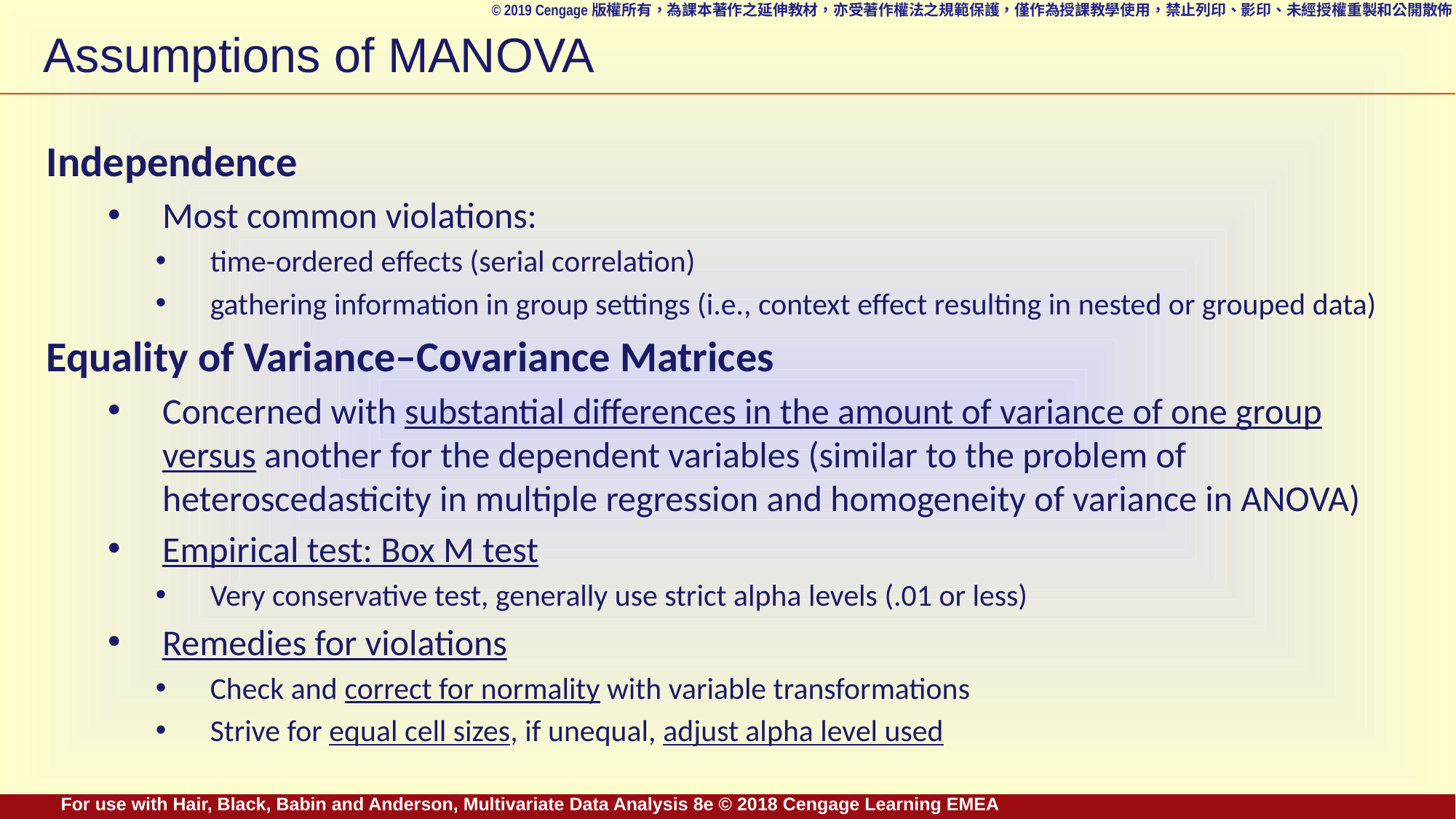

# Assumptions of MANOVA
Independence
Most common violations:
time-ordered effects (serial correlation)
gathering information in group settings (i.e., context effect resulting in nested or grouped data)
Equality of Variance–Covariance Matrices
Concerned with substantial differences in the amount of variance of one group versus another for the dependent variables (similar to the problem of heteroscedasticity in multiple regression and homogeneity of variance in ANOVA)
Empirical test: Box M test
Very conservative test, generally use strict alpha levels (.01 or less)
Remedies for violations
Check and correct for normality with variable transformations
Strive for equal cell sizes, if unequal, adjust alpha level used
For use with Hair, Black, Babin and Anderson, Multivariate Data Analysis 8e © 2018 Cengage Learning EMEA